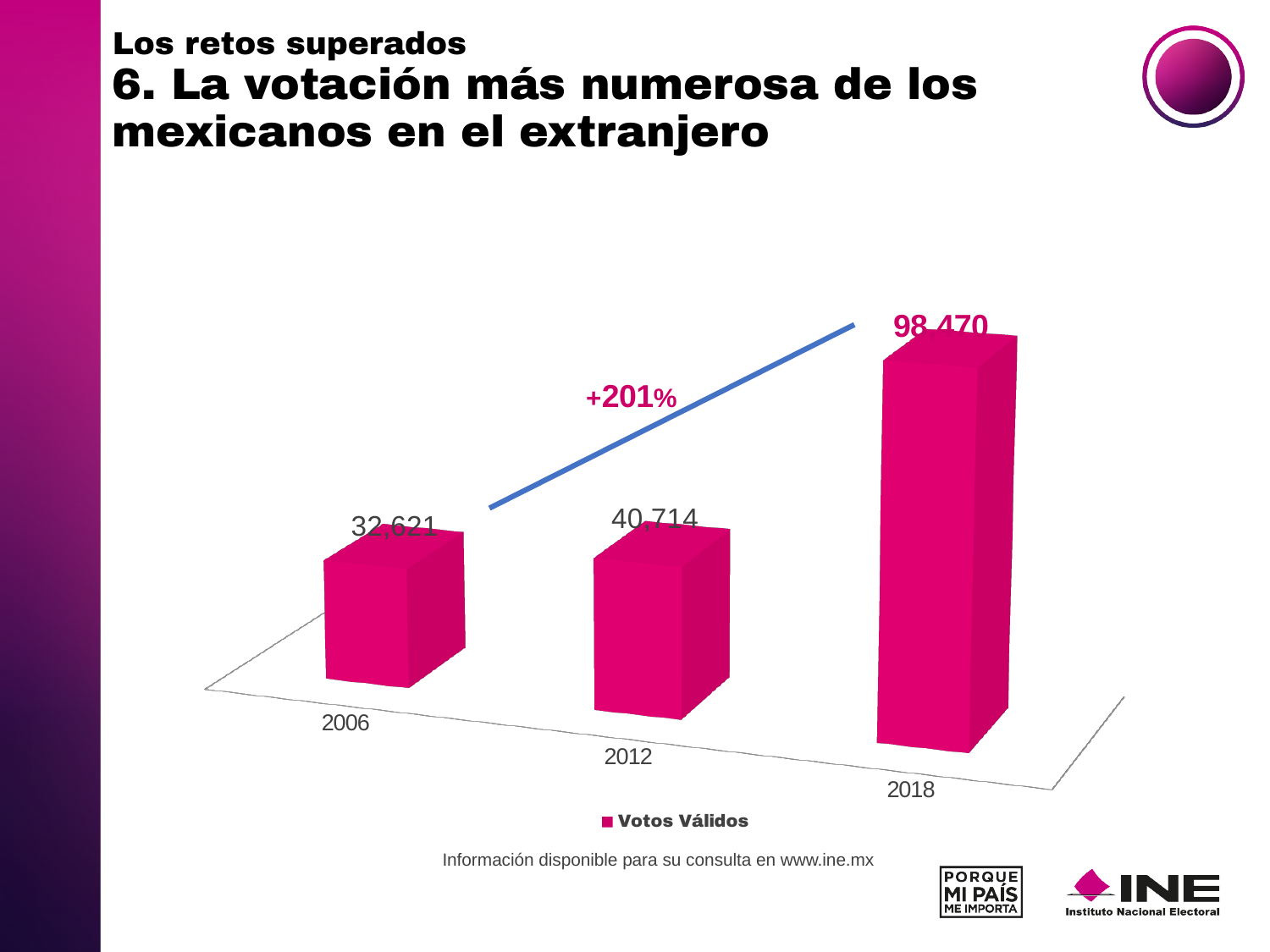

# Los retos superados 6. La votación más numerosa de los mexicanos en el extranjero

[unsupported chart]

Información disponible para su consulta en www.ine.mx